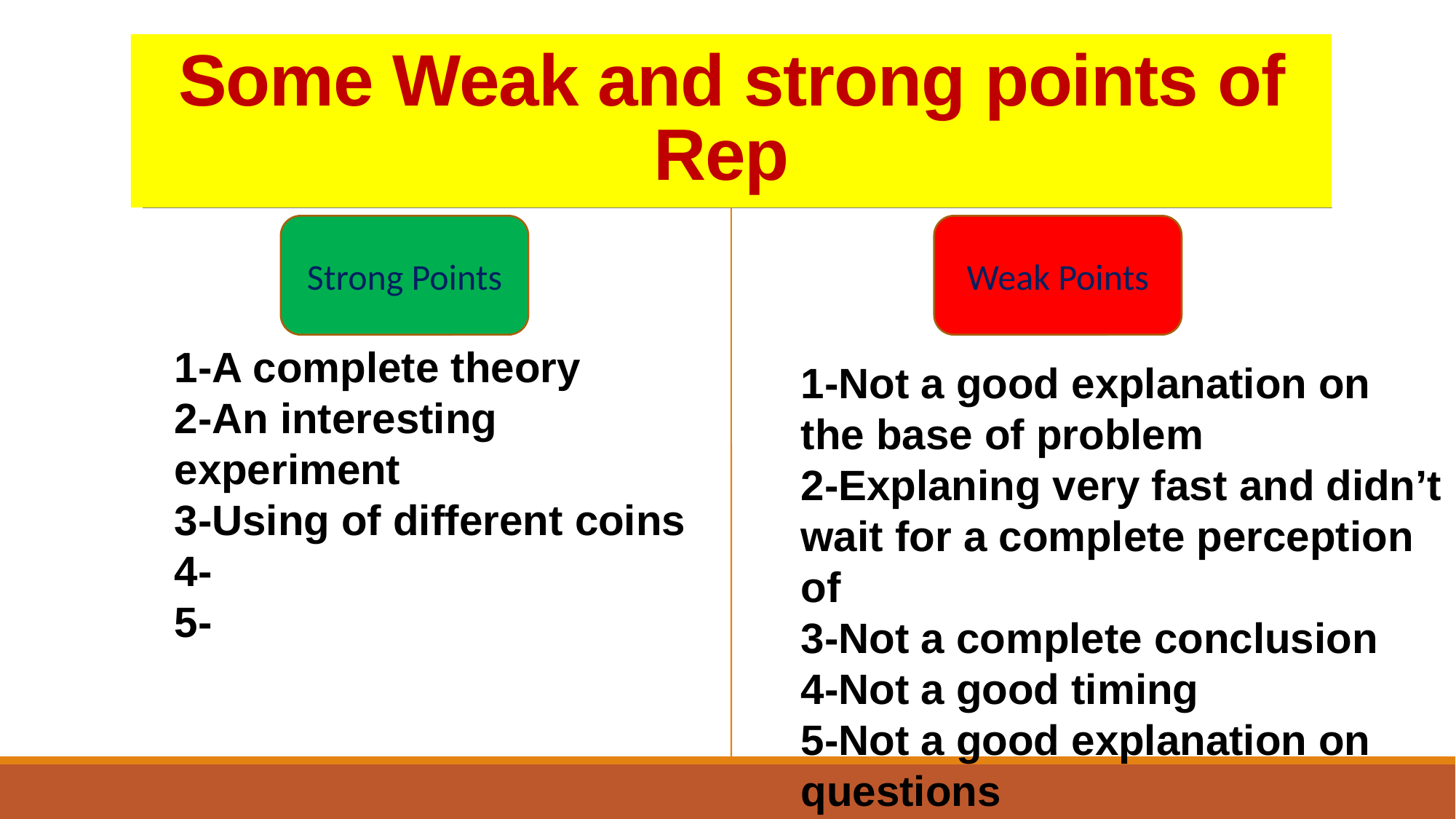

#
Some Weak and strong points of Rep

Strong Points
Weak Points
1-A complete theory
2-An interesting experiment
3-Using of different coins
4-
5-
1-Not a good explanation on the base of problem
2-Explaning very fast and didn’t wait for a complete perception of
3-Not a complete conclusion
4-Not a good timing
5-Not a good explanation on questions